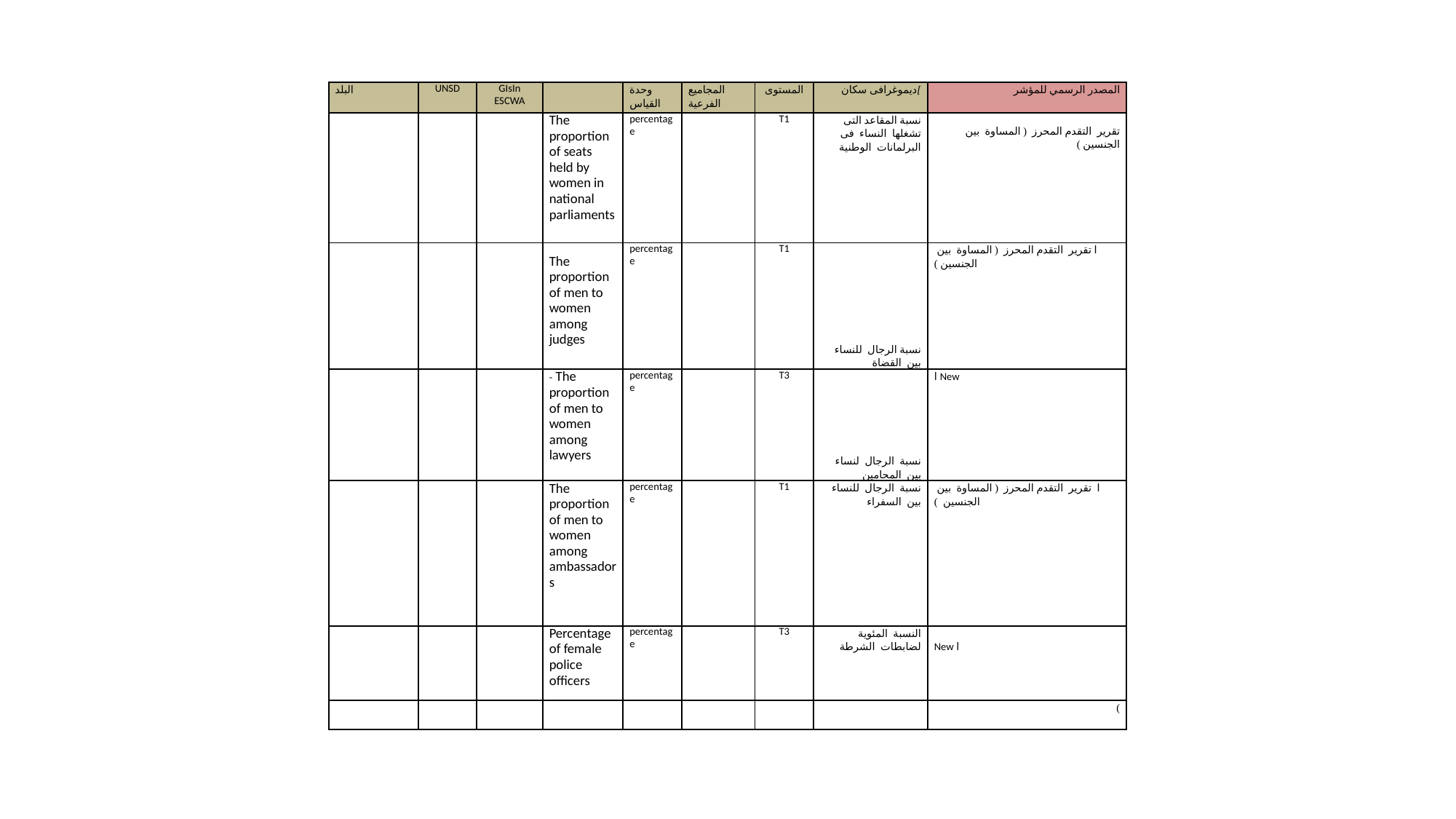

| البلد | UNSD | GIsIn ESCWA |  | وحدة القياس | المجاميع الفرعية | المستوى | ]ديموغرافى سكان | المصدر الرسمي للمؤشر |
| --- | --- | --- | --- | --- | --- | --- | --- | --- |
|  |  |  | The proportion of seats held by women in national parliaments | percentage |  | T1 | نسبة المقاعد التى تشغلها النساء فى البرلمانات الوطنية | تقرير التقدم المحرز ( المساوة بين الجنسين ) |
|  |  |  | The proportion of men to women among judges | percentage |  | T1 | نسبة الرجال للنساء بين القضاة | ا تقرير التقدم المحرز ( المساوة بين الجنسين ) |
|  |  |  | - The proportion of men to women among lawyers | percentage |  | T3 | نسبة الرجال لنساء بين المحامين | ا New |
|  |  |  | The proportion of men to women among ambassadors | percentage |  | T1 | نسبة الرجال للنساء بين السفراء | ا تقرير التقدم المحرز ( المساوة بين الجنسين ) |
|  |  |  | Percentage of female police officers | percentage |  | T3 | النسبة المئوية لضابطات الشرطة | ا New |
|  |  |  |  |  |  |  |  | ) |